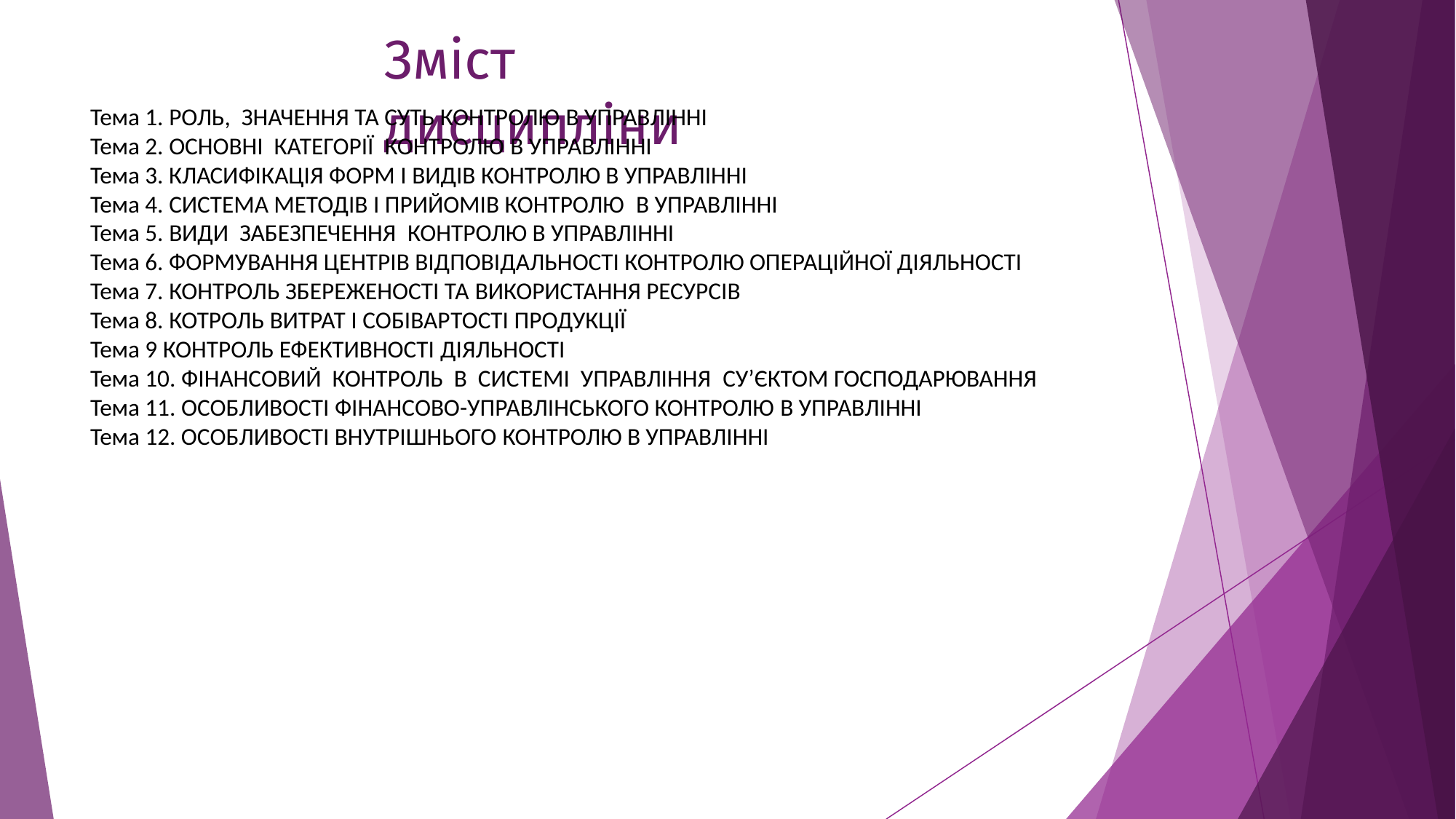

# Зміст дисципліни
Тема 1. РОЛЬ,  ЗНАЧЕННЯ ТА СУТЬ КОНТРОЛЮ В УПРАВЛІННІ
Тема 2. ОСНОВНІ  КАТЕГОРІЇ  КОНТРОЛЮ В УПРАВЛІННІ
Тема 3. КЛАСИФІКАЦІЯ ФОРМ І ВИДІВ КОНТРОЛЮ В УПРАВЛІННІ
Тема 4. СИСТЕМА МЕТОДІВ І ПРИЙОМІВ КОНТРОЛЮ	В УПРАВЛІННІ
Тема 5. ВИДИ  ЗАБЕЗПЕЧЕННЯ  КОНТРОЛЮ В УПРАВЛІННІ
Тема 6. ФОРМУВАННЯ ЦЕНТРІВ ВІДПОВІДАЛЬНОСТІ КОНТРОЛЮ ОПЕРАЦІЙНОЇ ДІЯЛЬНОСТІ
Тема 7. КОНТРОЛЬ ЗБЕРЕЖЕНОСТІ ТА ВИКОРИСТАННЯ РЕСУРСІВ
Тема 8. КОТРОЛЬ ВИТРАТ І СОБІВАРТОСТІ ПРОДУКЦІЇ
Тема 9 КОНТРОЛЬ ЕФЕКТИВНОСТІ ДІЯЛЬНОСТІ
Тема 10. ФІНАНСОВИЙ  КОНТРОЛЬ  В  СИСТЕМІ  УПРАВЛІННЯ  СУ’ЄКТОМ ГОСПОДАРЮВАННЯ
Тема 11. ОСОБЛИВОСТІ ФІНАНСОВО-УПРАВЛІНСЬКОГО КОНТРОЛЮ В УПРАВЛІННІ
Тема 12. ОСОБЛИВОСТІ ВНУТРІШНЬОГО КОНТРОЛЮ В УПРАВЛІННІ